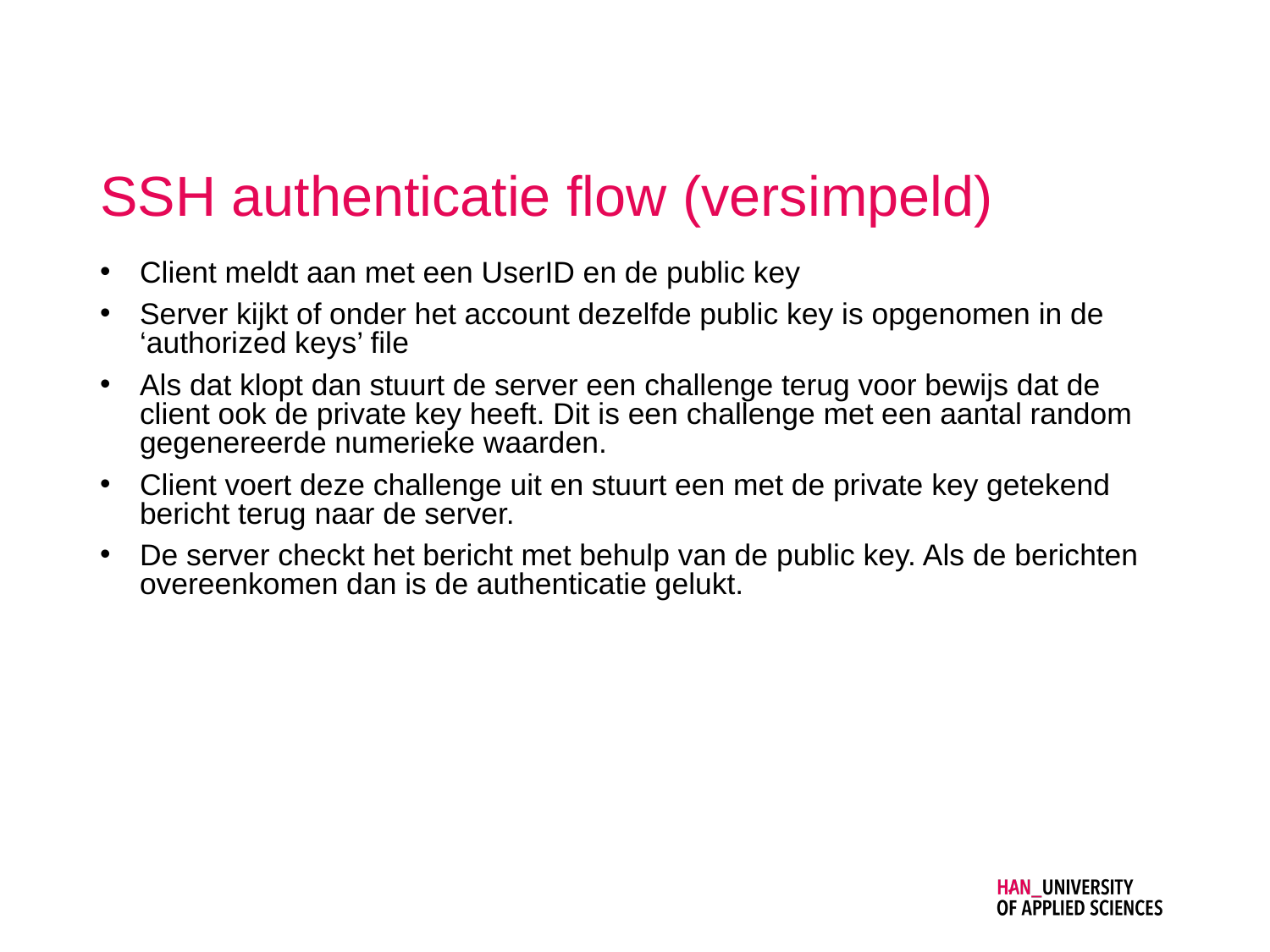

# SSH authenticatie flow (versimpeld)
Client meldt aan met een UserID en de public key
Server kijkt of onder het account dezelfde public key is opgenomen in de ‘authorized keys’ file
Als dat klopt dan stuurt de server een challenge terug voor bewijs dat de client ook de private key heeft. Dit is een challenge met een aantal random gegenereerde numerieke waarden.
Client voert deze challenge uit en stuurt een met de private key getekend bericht terug naar de server.
De server checkt het bericht met behulp van de public key. Als de berichten overeenkomen dan is de authenticatie gelukt.